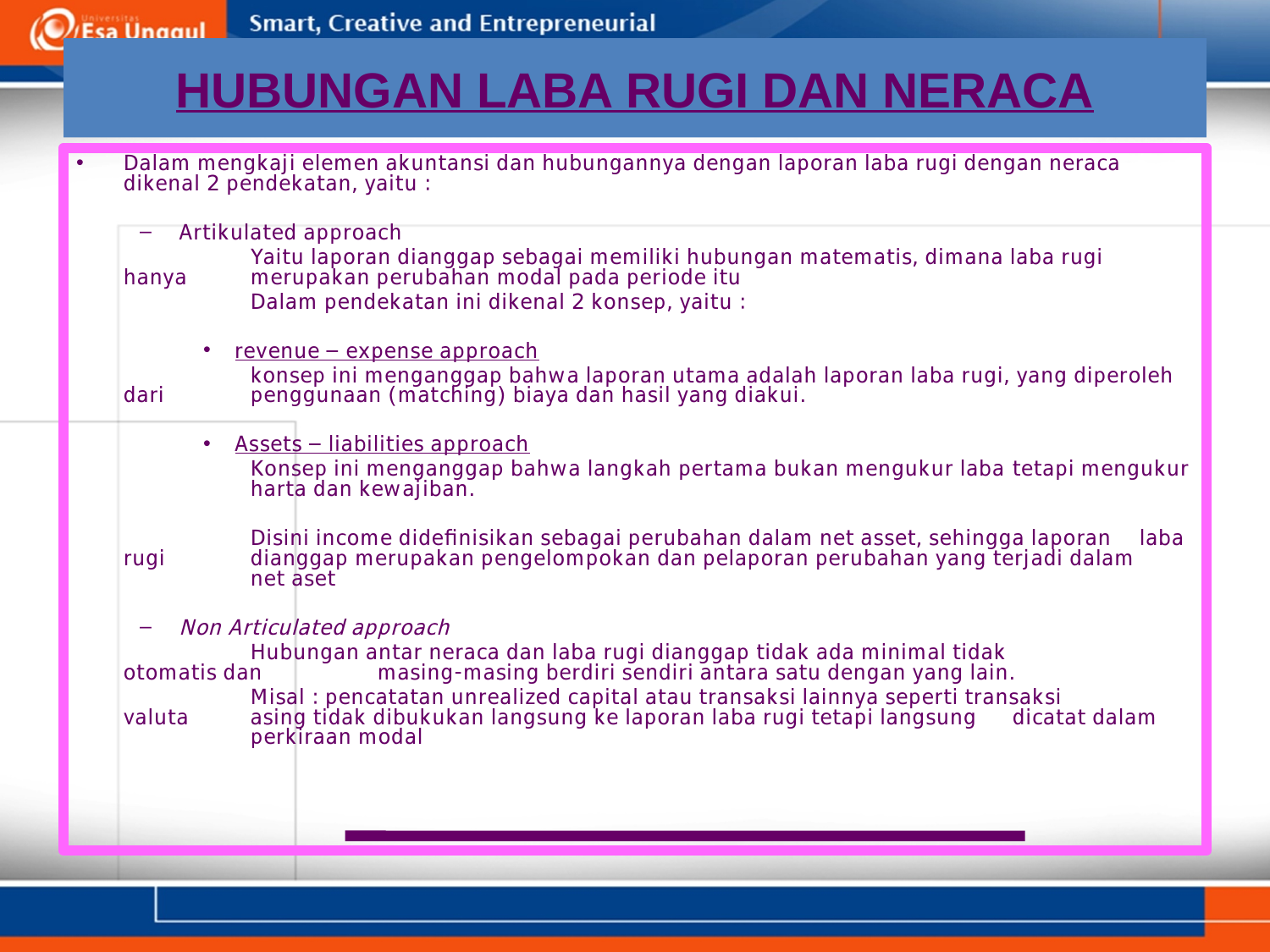

# HUBUNGAN LABA RUGI DAN NERACA
Dalam mengkaji elemen akuntansi dan hubungannya dengan laporan laba rugi dengan neraca dikenal 2 pendekatan, yaitu :

Artikulated approach
		Yaitu laporan dianggap sebagai memiliki hubungan matematis, dimana laba rugi 	hanya 	merupakan perubahan modal pada periode itu
		Dalam pendekatan ini dikenal 2 konsep, yaitu :

revenue – expense approach
		konsep ini menganggap bahwa laporan utama adalah laporan laba rugi, yang diperoleh dari 	penggunaan (matching) biaya dan hasil yang diakui.

Assets – liabilities approach
		Konsep ini menganggap bahwa langkah pertama bukan mengukur laba 	tetapi mengukur 	harta dan kewajiban.

		Disini income didefinisikan sebagai perubahan dalam net asset, sehingga laporan 	laba rugi 	dianggap merupakan pengelompokan dan pelaporan perubahan yang terjadi dalam 	net aset

Non Articulated approach
		Hubungan antar neraca dan laba rugi dianggap tidak ada minimal tidak 	otomatis dan 	masing-masing berdiri sendiri antara satu dengan yang lain.
		Misal : pencatatan unrealized capital atau transaksi lainnya seperti transaksi 	valuta 	asing tidak dibukukan langsung ke laporan laba rugi tetapi langsung 	dicatat dalam 	perkiraan modal